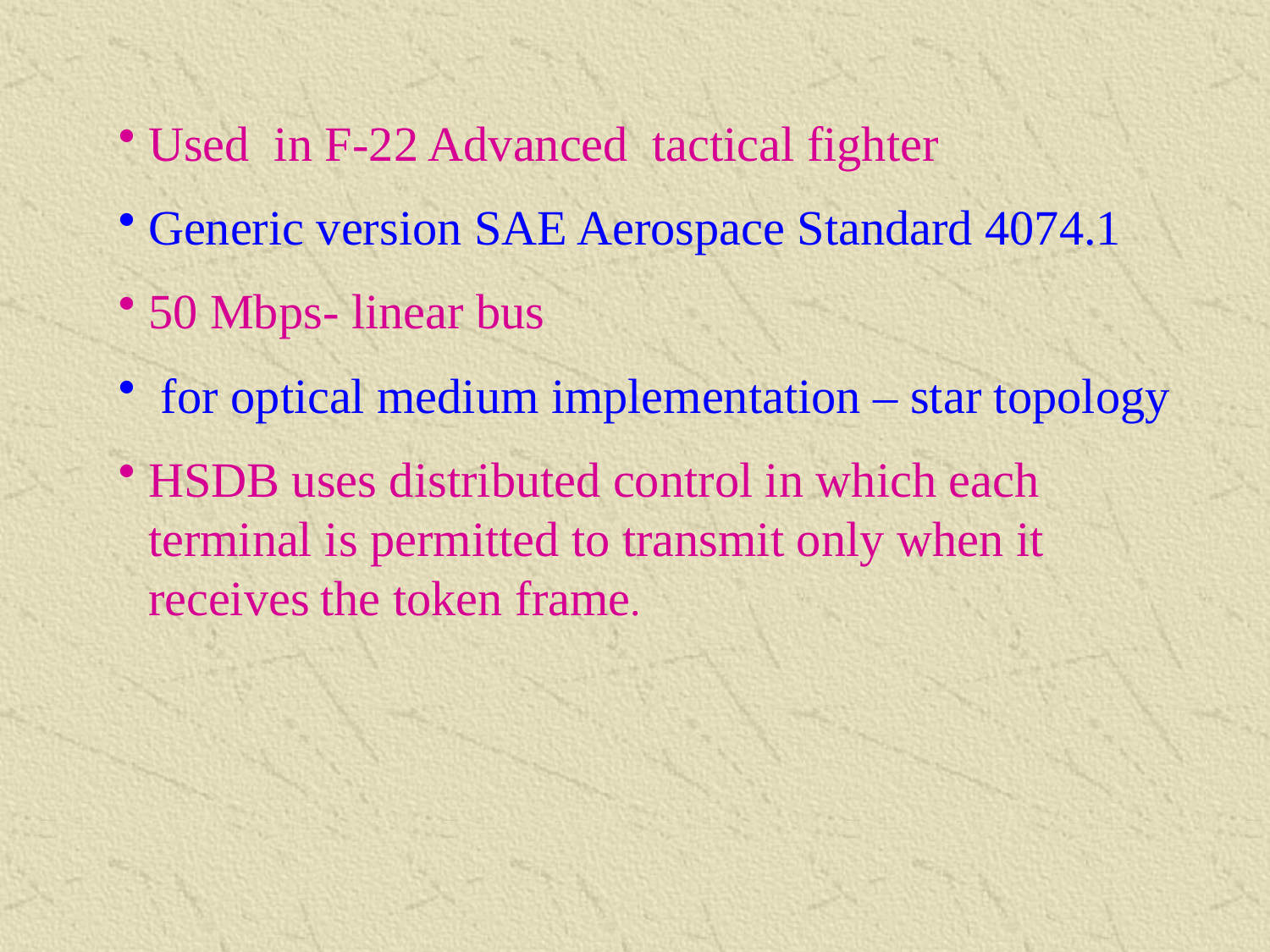

Used  in F-22 Advanced  tactical fighter
Generic version SAE Aerospace Standard 4074.1
50 Mbps- linear bus
 for optical medium implementation – star topology
HSDB uses distributed control in which each terminal is permitted to transmit only when it receives the token frame.